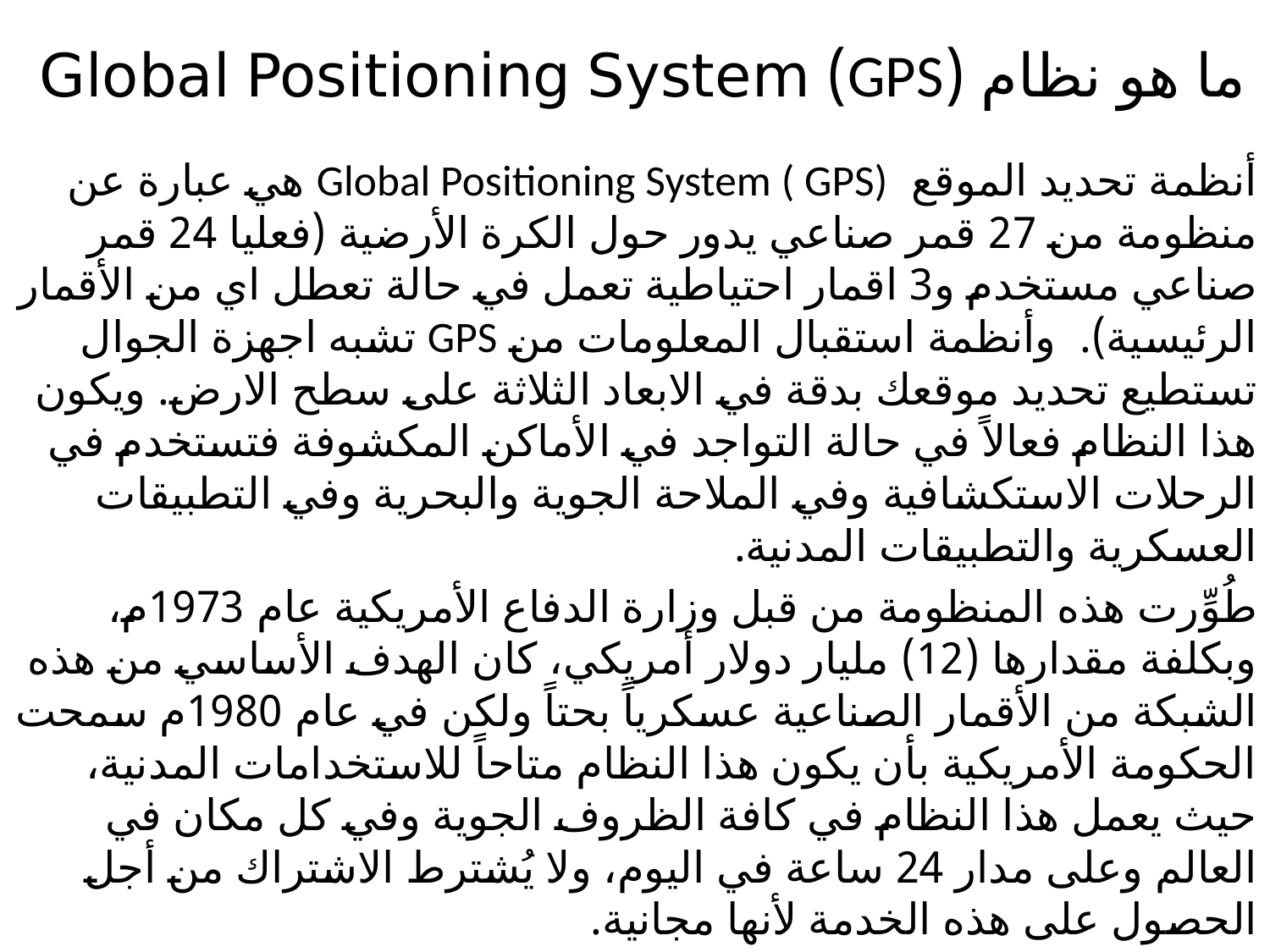

# ما هو نظام (GPS) Global Positioning System
أنظمة تحديد الموقع  Global Positioning System ( GPS) هي عبارة عن منظومة من 27 قمر صناعي يدور حول الكرة الأرضية (فعليا 24 قمر صناعي مستخدم و3 اقمار احتياطية تعمل في حالة تعطل اي من الأقمار الرئيسية).  وأنظمة استقبال المعلومات من GPS تشبه اجهزة الجوال تستطيع تحديد موقعك بدقة في الابعاد الثلاثة على سطح الارض. ويكون هذا النظام فعالاً في حالة التواجد في الأماكن المكشوفة فتستخدم في الرحلات الاستكشافية وفي الملاحة الجوية والبحرية وفي التطبيقات العسكرية والتطبيقات المدنية.
طُوِّرت هذه المنظومة من قبل وزارة الدفاع الأمريكية عام 1973م، وبكلفة مقدارها (12) مليار دولار أمريكي، كان الهدف الأساسي من هذه الشبكة من الأقمار الصناعية عسكرياً بحتاً ولكن في عام 1980م سمحت الحكومة الأمريكية بأن يكون هذا النظام متاحاً للاستخدامات المدنية، حيث يعمل هذا النظام في كافة الظروف الجوية وفي كل مكان في العالم وعلى مدار 24 ساعة في اليوم، ولا يُشترط الاشتراك من أجل الحصول على هذه الخدمة لأنها مجانية.